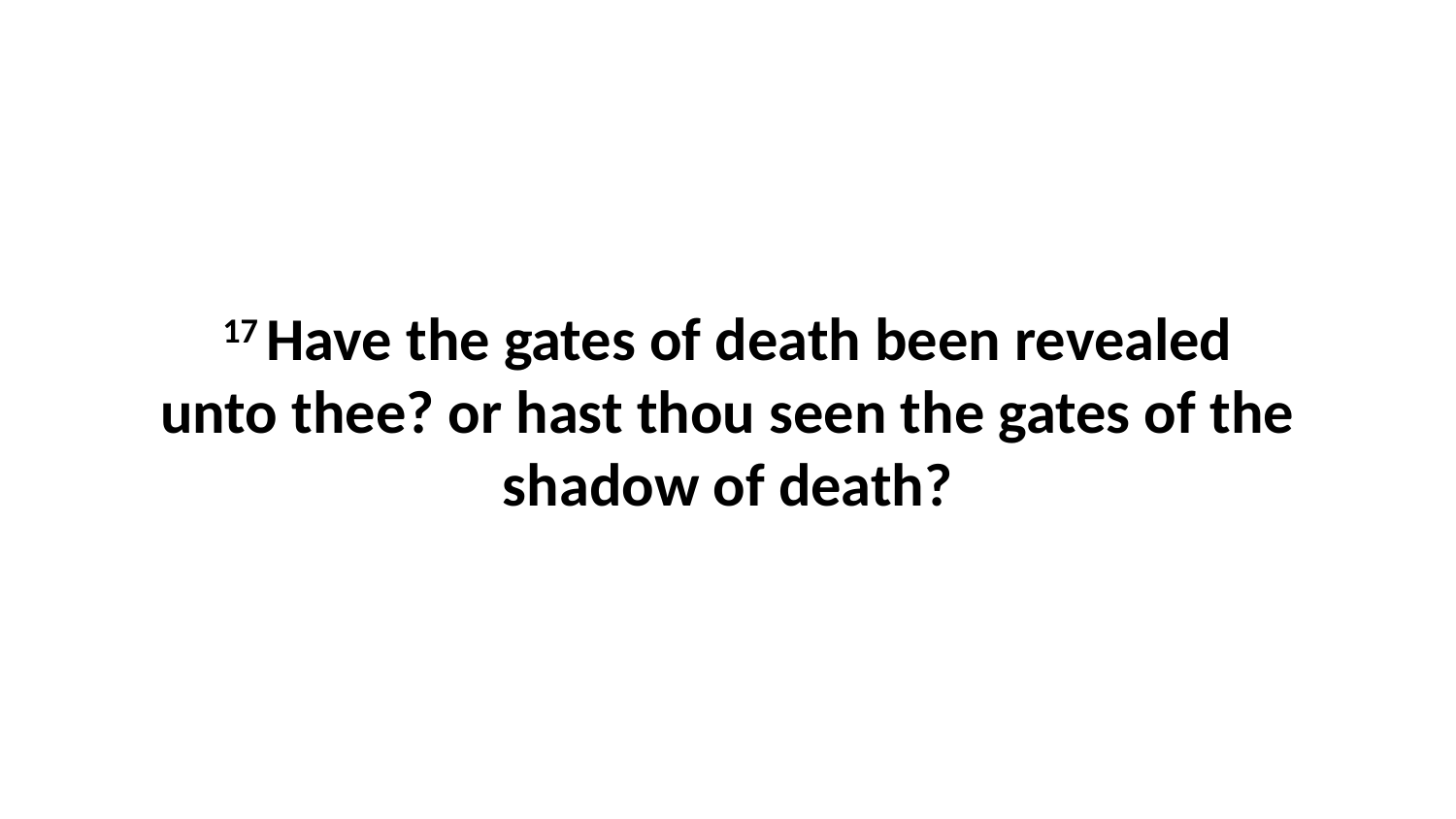

17 Have the gates of death been revealed unto thee? or hast thou seen the gates of the shadow of death?